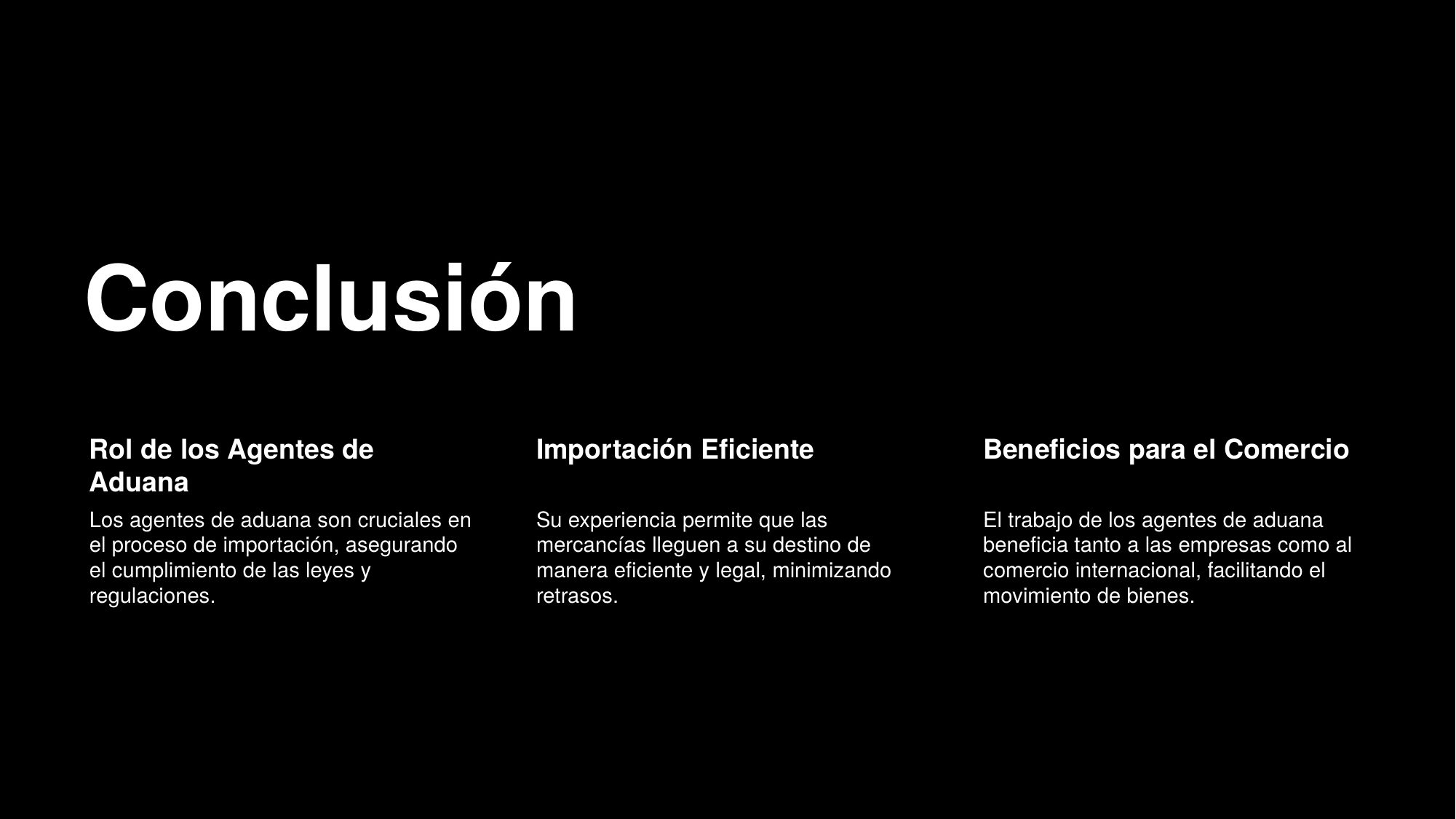

# Conclusión
Rol de los Agentes de Aduana
Los agentes de aduana son cruciales en el proceso de importación, asegurando el cumplimiento de las leyes y regulaciones.
Importación Eficiente
Su experiencia permite que las mercancías lleguen a su destino de manera eficiente y legal, minimizando retrasos.
Beneficios para el Comercio
El trabajo de los agentes de aduana beneficia tanto a las empresas como al comercio internacional, facilitando el movimiento de bienes.